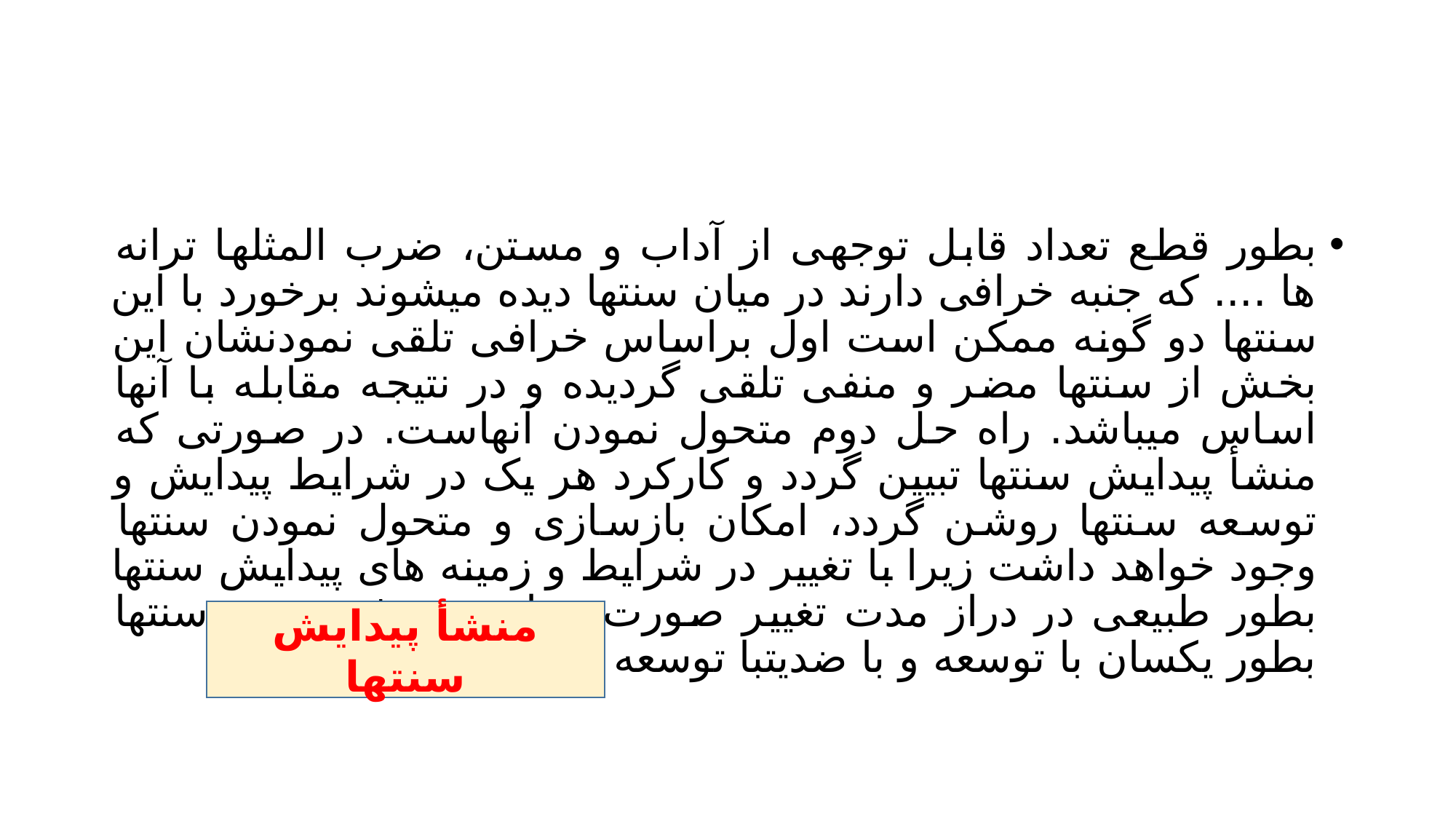

#
بطور قطع تعداد قابل توجهی از آداب و مستن، ضرب المثلها ترانه ها .... که جنبه خرافی دارند در میان سنتها دیده میشوند برخورد با این سنتها دو گونه ممکن است اول براساس خرافی تلقی نمودنشان این بخش از سنتها مضر و منفی تلقی گردیده و در نتیجه مقابله با آنها اساس میباشد. راه حل دوم متحول نمودن آنهاست. در صورتی که منشأ پیدایش سنتها تبیین گردد و کارکرد هر یک در شرایط پیدایش و توسعه سنتها روشن گردد، امکان بازسازی و متحول نمودن سنتها وجود خواهد داشت زیرا با تغییر در شرایط و زمینه های پیدایش سنتها بطور طبیعی در دراز مدت تغییر صورت خواهد پذیرفت .همه سنتها بطور یکسان با توسعه و با ضدیتبا توسعه ارتباط ندارند.

منشأ پیدایش سنتها